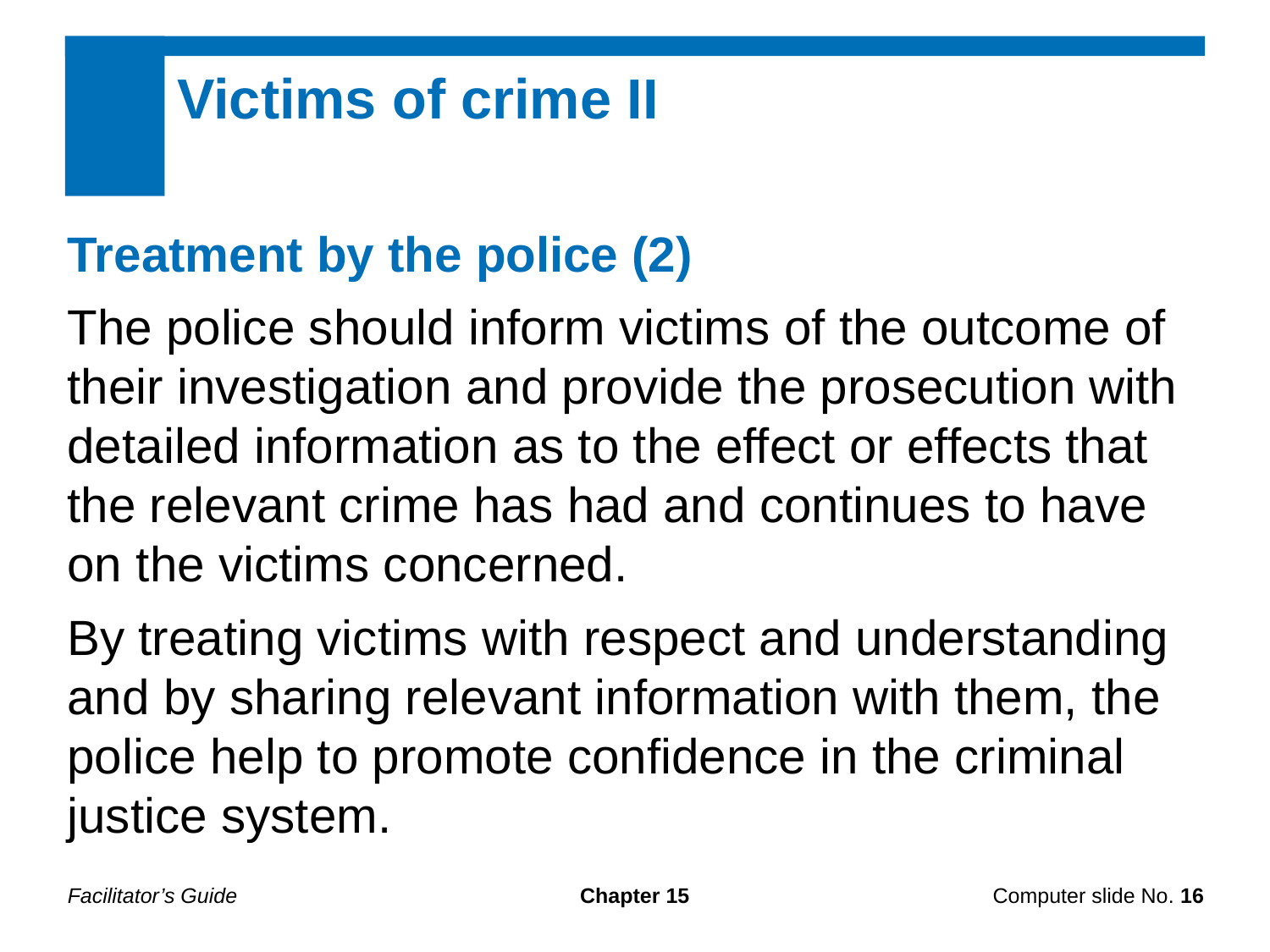

Victims of crime II
Treatment by the police (2)
The police should inform victims of the outcome of their investigation and provide the prosecution with detailed information as to the effect or effects that the relevant crime has had and continues to have on the victims concerned.
By treating victims with respect and understanding and by sharing relevant information with them, the police help to promote confidence in the criminal justice system.
Facilitator’s Guide
Chapter 15
Computer slide No. 16